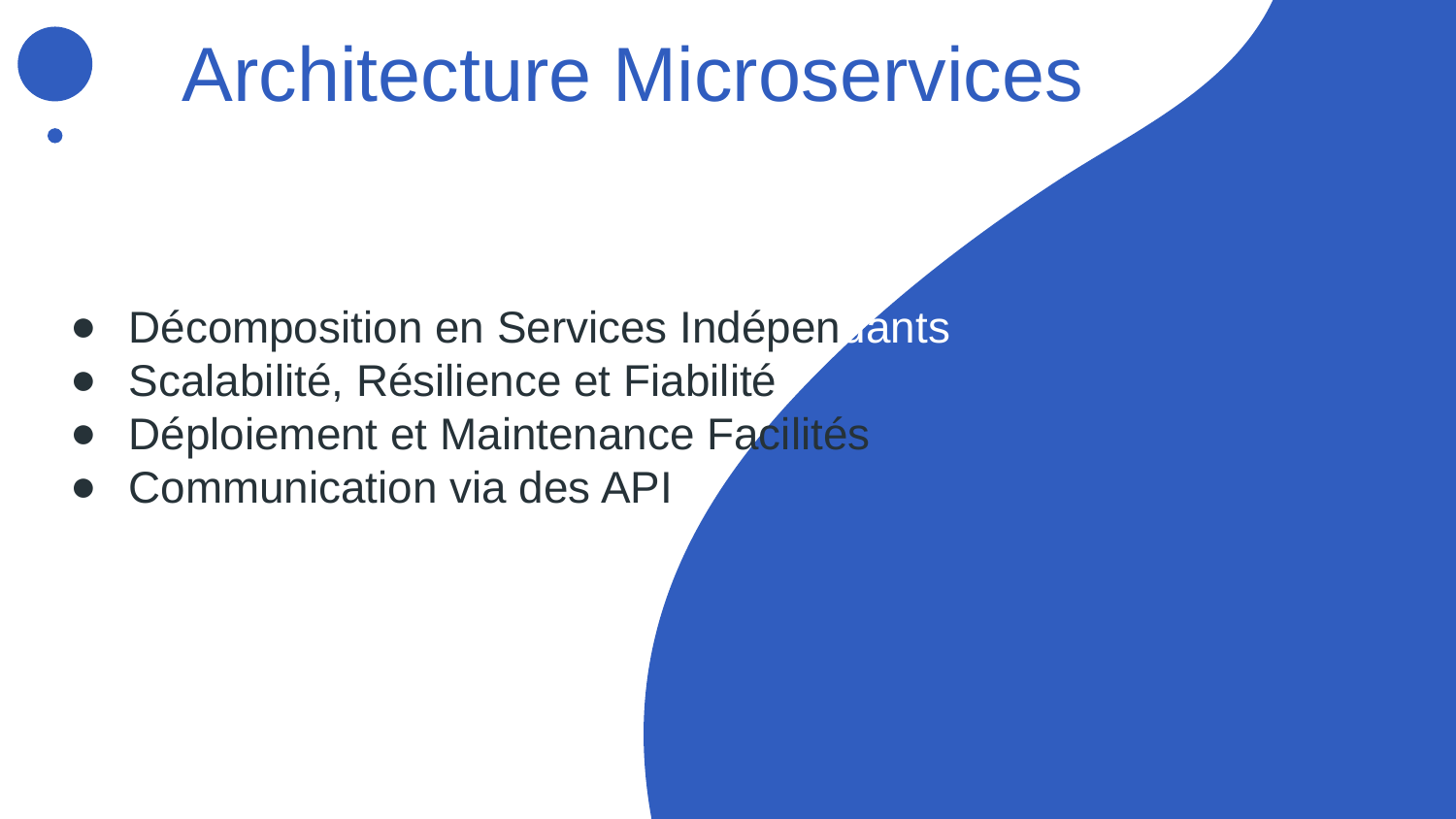

# Architecture Microservices
Décomposition en Services Indépendants
Scalabilité, Résilience et Fiabilité
Déploiement et Maintenance Facilités
Communication via des API